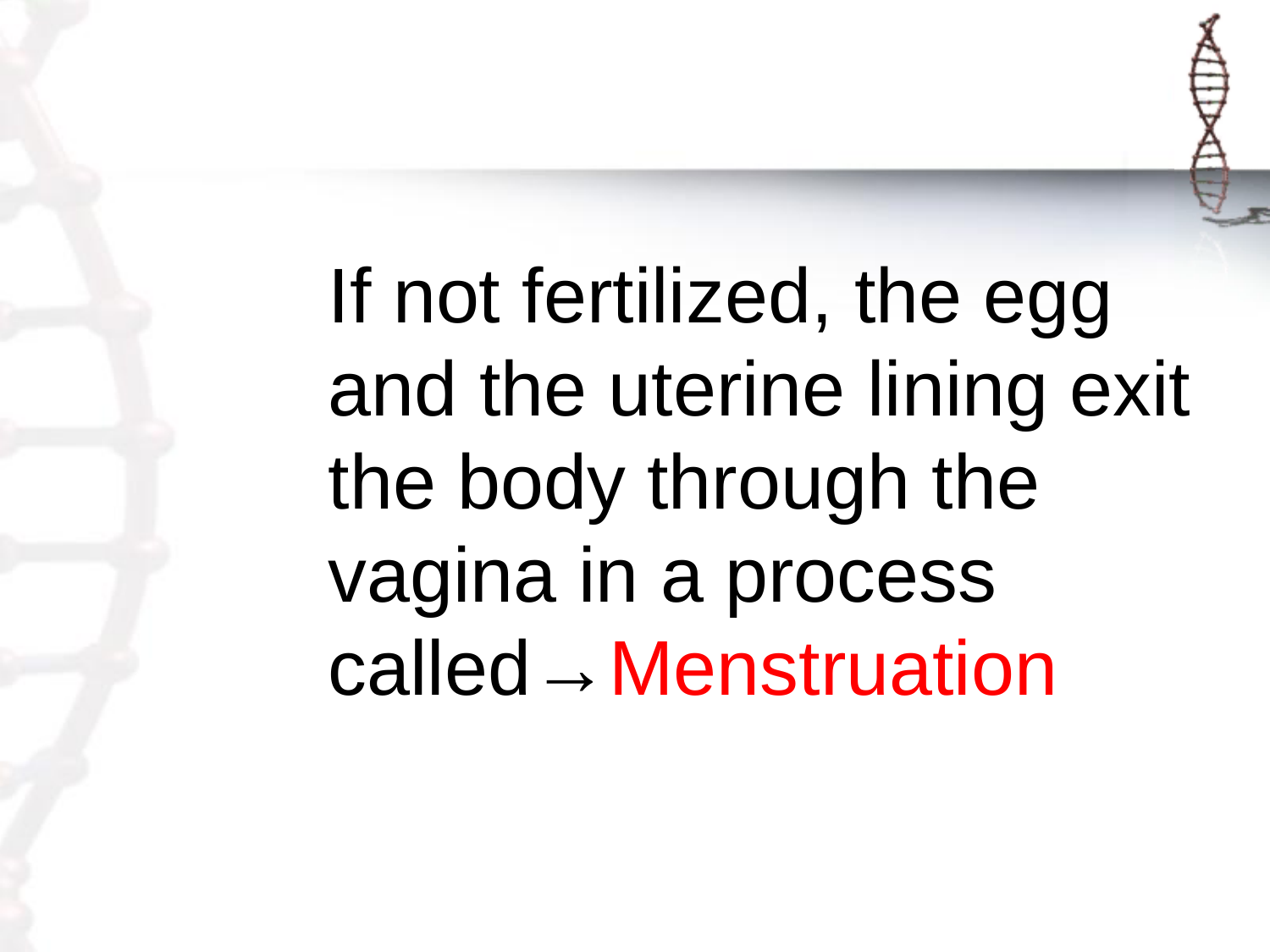

#
If not fertilized, the egg and the uterine lining exit the body through the vagina in a process called→Menstruation